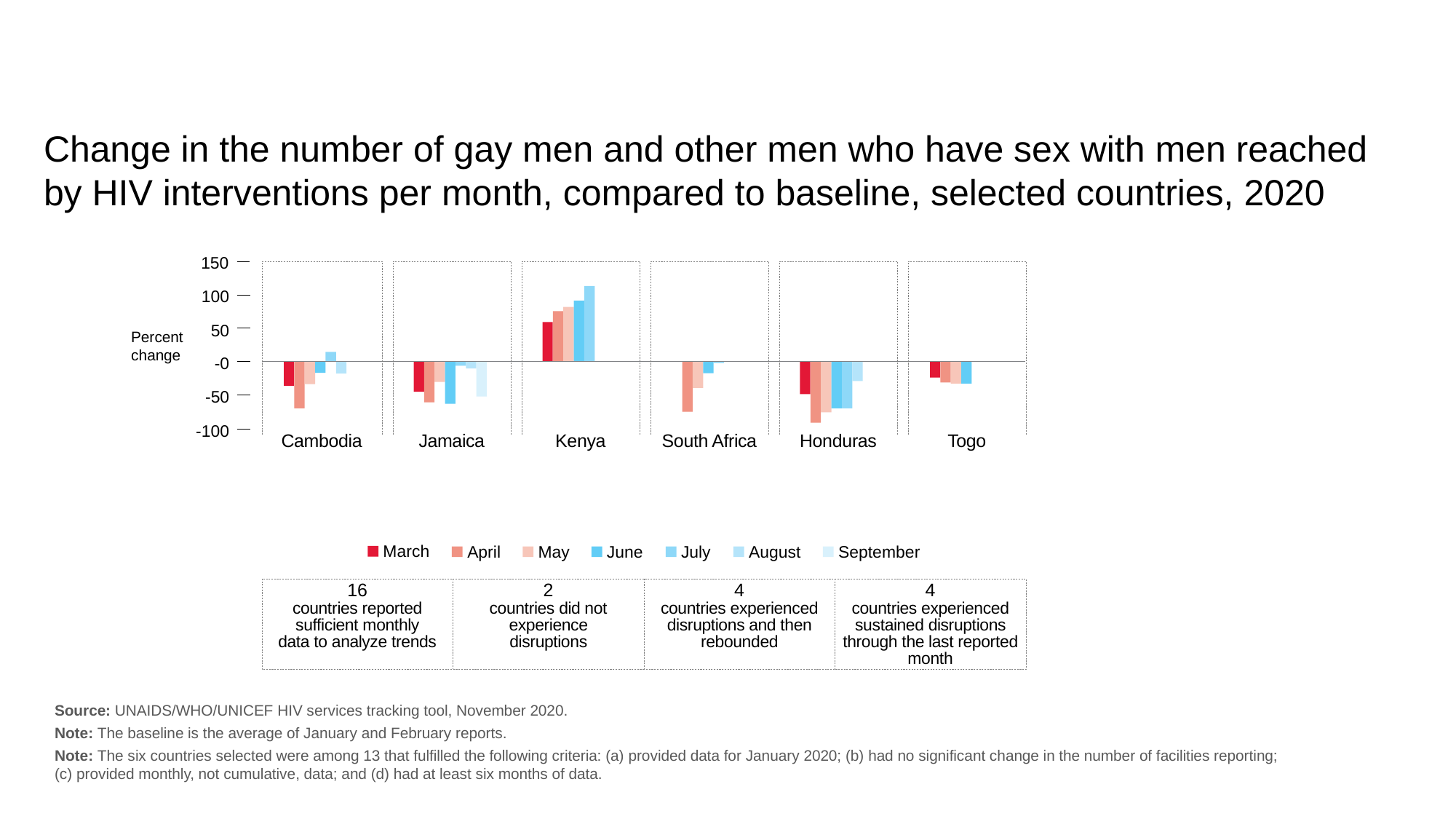

Change in the number of gay men and other men who have sex with men reached by HIV interventions per month, compared to baseline, selected countries, 2020
150

100

50
Percent
change
-0

-50
-100
Cambodia
Jamaica
Kenya
South Africa
Honduras
Togo
March
April
May
June
July
August
September

16
countries reported
sufficient monthly
data to analyze trends
2
countries did not
experience
disruptions
4
countries experienced
disruptions and then rebounded
4
countries experienced sustained disruptions through the last reported month

Source: UNAIDS/WHO/UNICEF HIV services tracking tool, November 2020.
Note: The baseline is the average of January and February reports.
Note: The six countries selected were among 13 that fulfilled the following criteria: (a) provided data for January 2020; (b) had no significant change in the number of facilities reporting;
(c) provided monthly, not cumulative, data; and (d) had at least six months of data.